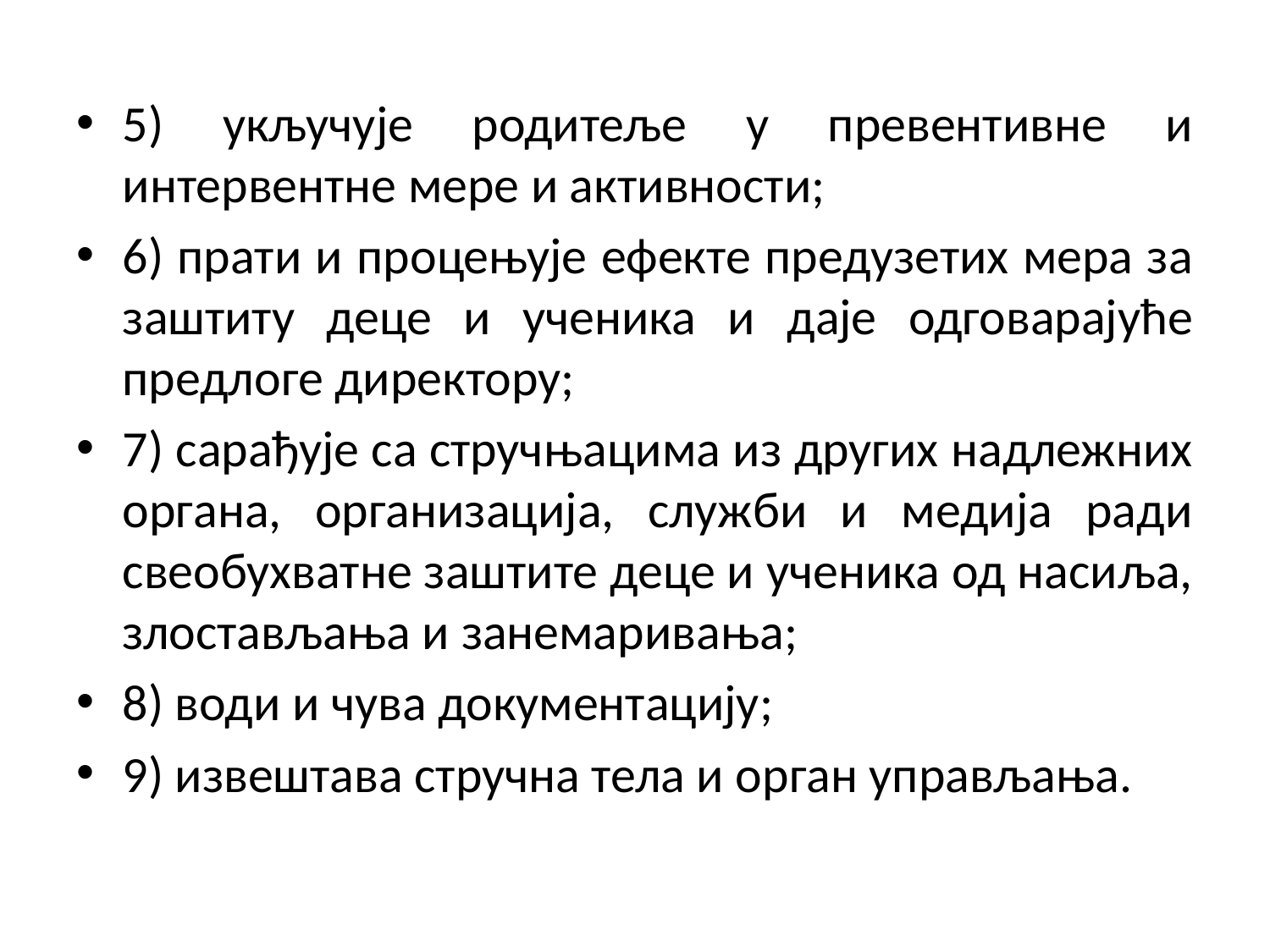

5) укључује родитеље у превентивне и интервентне мере и активности;
6) прати и процењује ефекте предузетих мера за заштиту деце и ученика и даје одговарајуће предлоге директору;
7) сарађује са стручњацима из других надлежних органа, организација, служби и медија ради свеобухватне заштите деце и ученика од насиља, злостављања и занемаривања;
8) води и чува документацију;
9) извештава стручна тела и орган управљања.